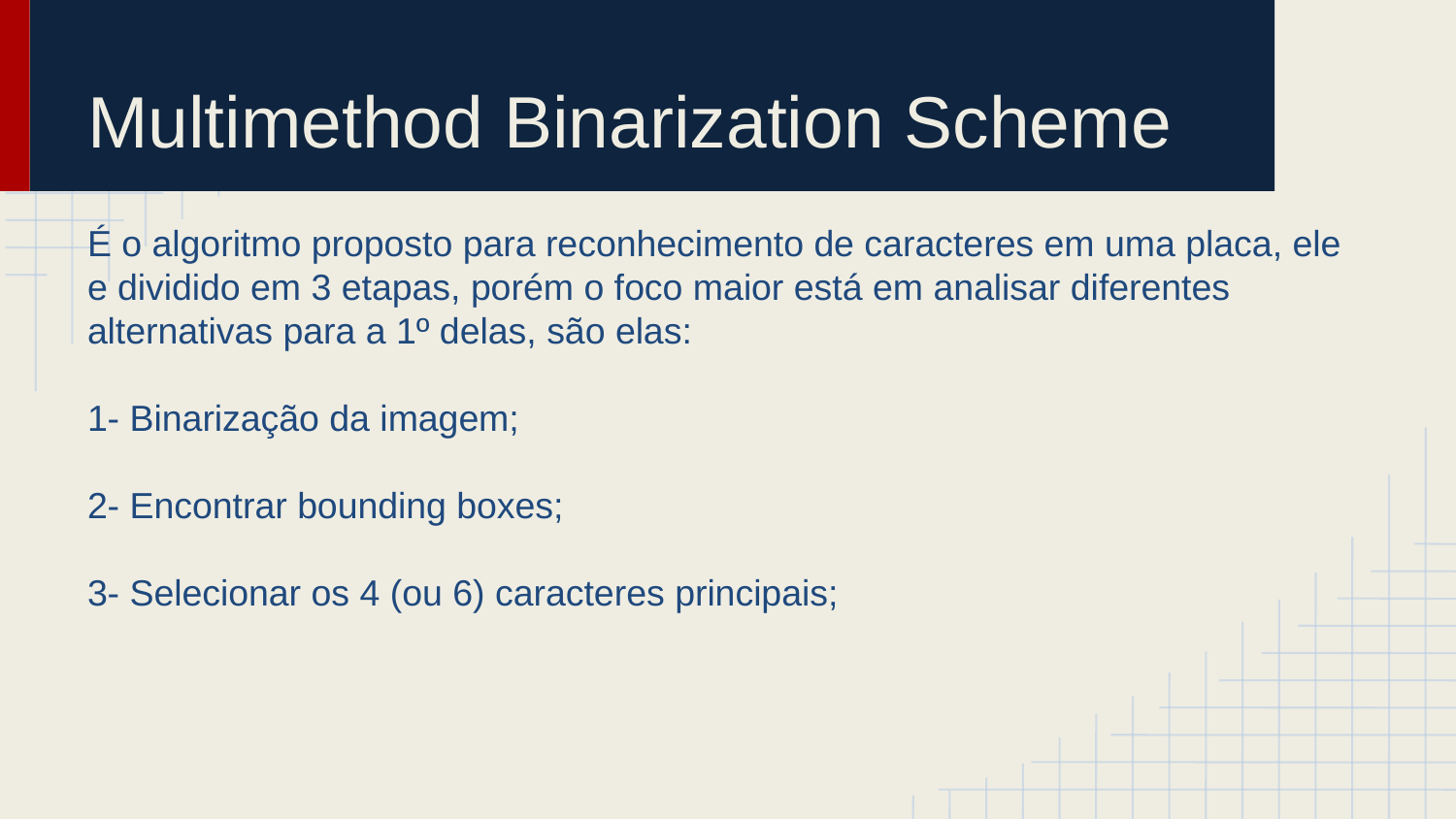

# Multimethod Binarization Scheme
É o algoritmo proposto para reconhecimento de caracteres em uma placa, ele e dividido em 3 etapas, porém o foco maior está em analisar diferentes alternativas para a 1º delas, são elas:

1- Binarização da imagem;

2- Encontrar bounding boxes;

3- Selecionar os 4 (ou 6) caracteres principais;